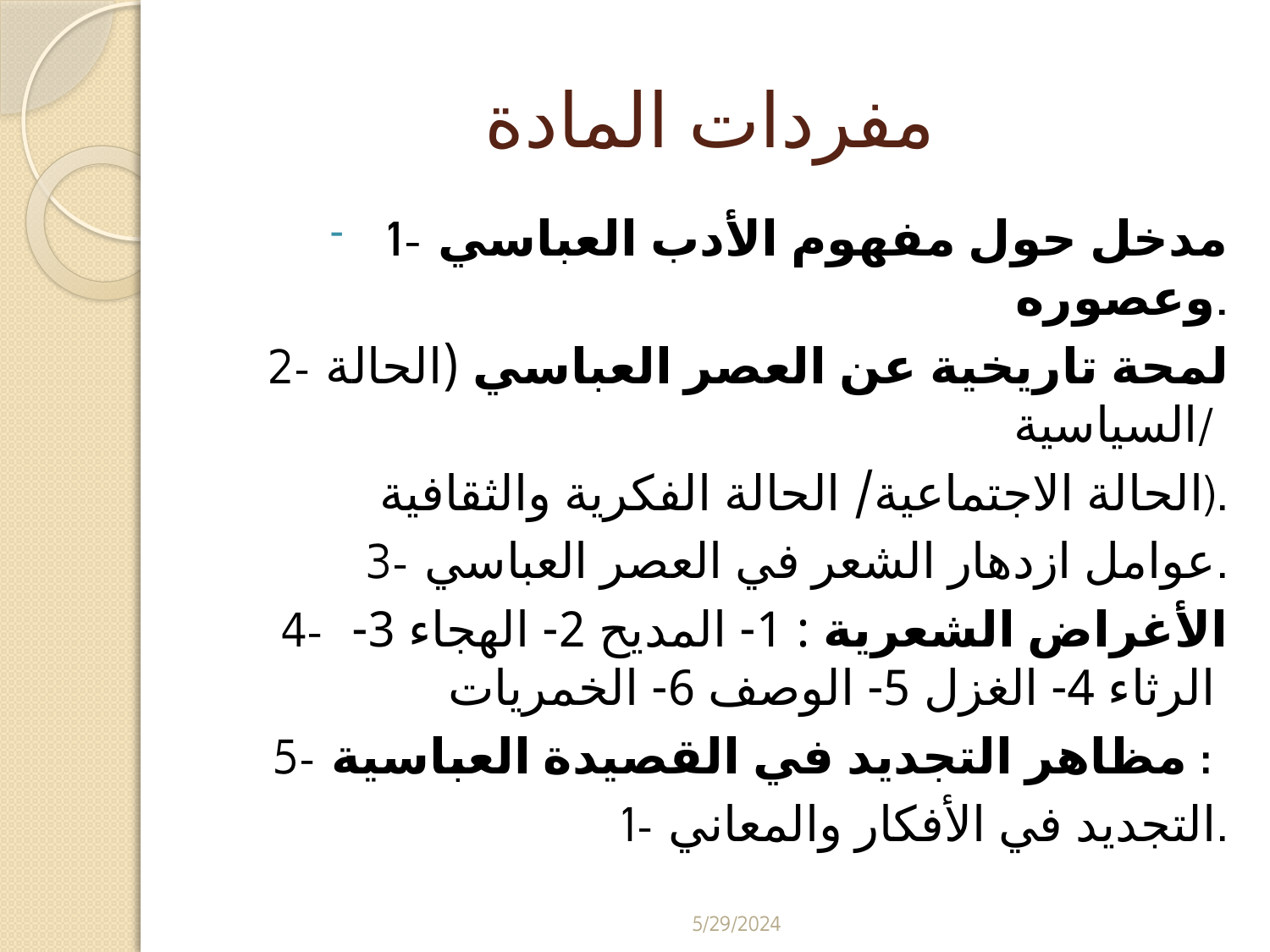

# مفردات المادة
1- مدخل حول مفهوم الأدب العباسي وعصوره.
2- لمحة تاريخية عن العصر العباسي (الحالة السياسية/
الحالة الاجتماعية/ الحالة الفكرية والثقافية).
3- عوامل ازدهار الشعر في العصر العباسي.
4- الأغراض الشعرية : 1- المديح 2- الهجاء 3-  الرثاء 4- الغزل 5- الوصف 6- الخمريات
5- مظاهر التجديد في القصيدة العباسية :
1- التجديد في الأفكار والمعاني.

5/29/2024